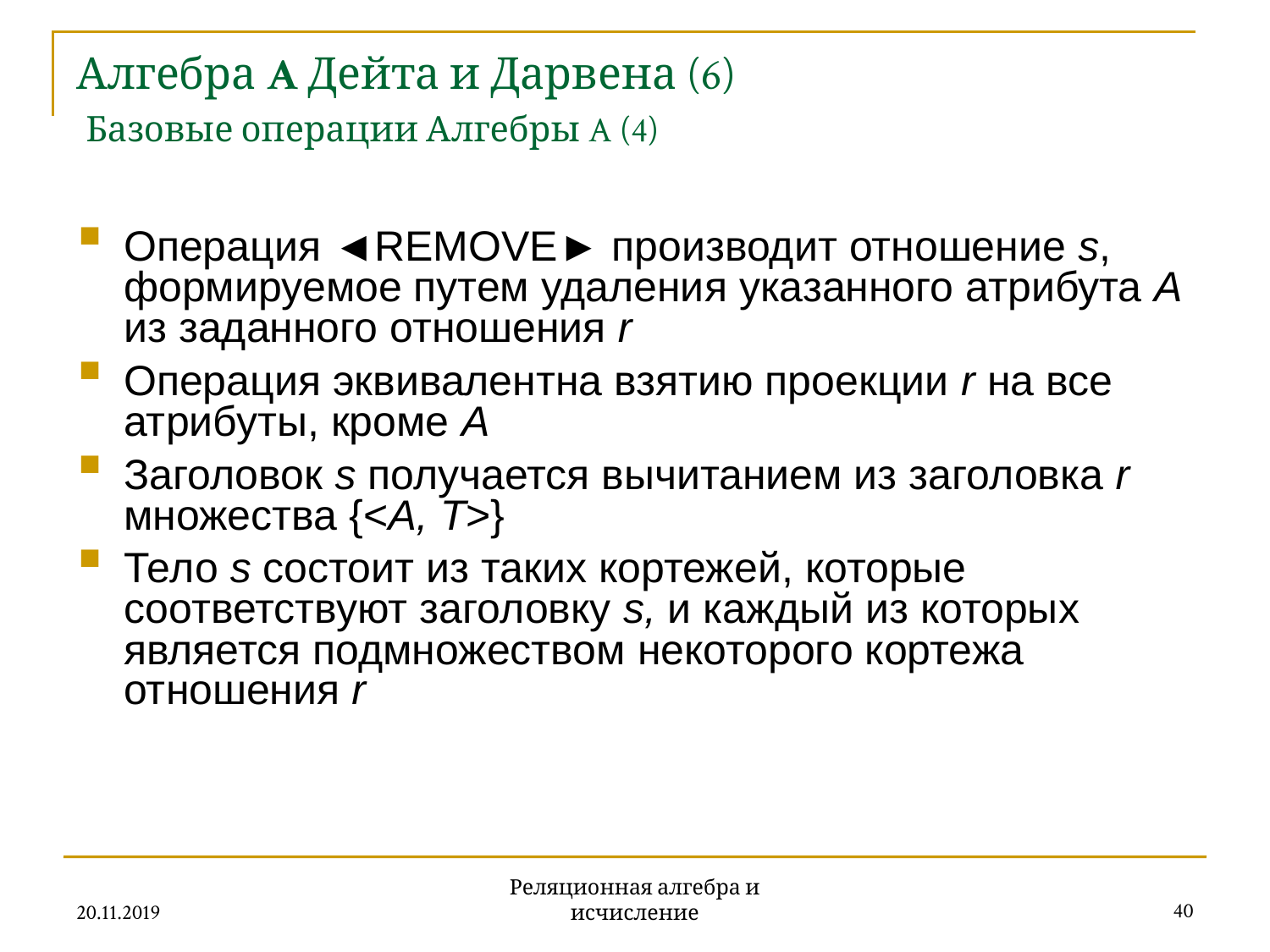

# Алгебра A Дейта и Дарвена (6) Базовые операции Алгебры A (4)
Операция ◄REMOVE► производит отношение s, формируемое путем удаления указанного атрибута A из заданного отношения r
Операция эквивалентна взятию проекции r на все атрибуты, кроме A
Заголовок s получается вычитанием из заголовка r множества {<A, T>}
Тело s состоит из таких кортежей, которые соответствуют заголовку s, и каждый из которых является подмножеством некоторого кортежа отношения r

20.11.2019
40
Реляционная алгебра и исчисление